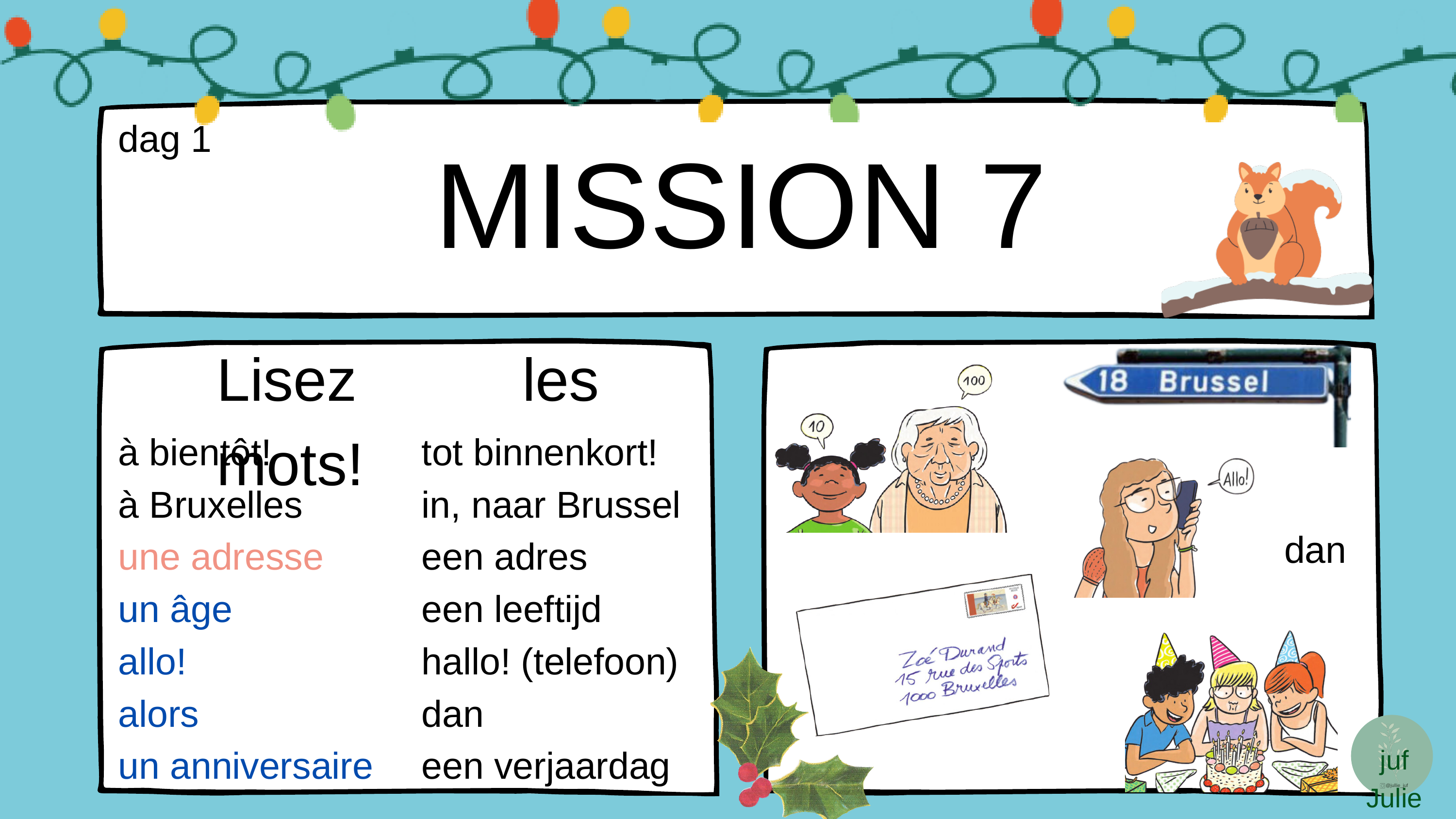

MISSION 7
dag 1

Lisez les mots!

à bientôt!
à Bruxelles
une adresse
un âge
allo!
alors
un anniversaire

tot binnenkort!
in, naar Brussel
een adres
een leeftijd
hallo! (telefoon)
dan
een verjaardag

dan

juf Julie
@jullie_juf